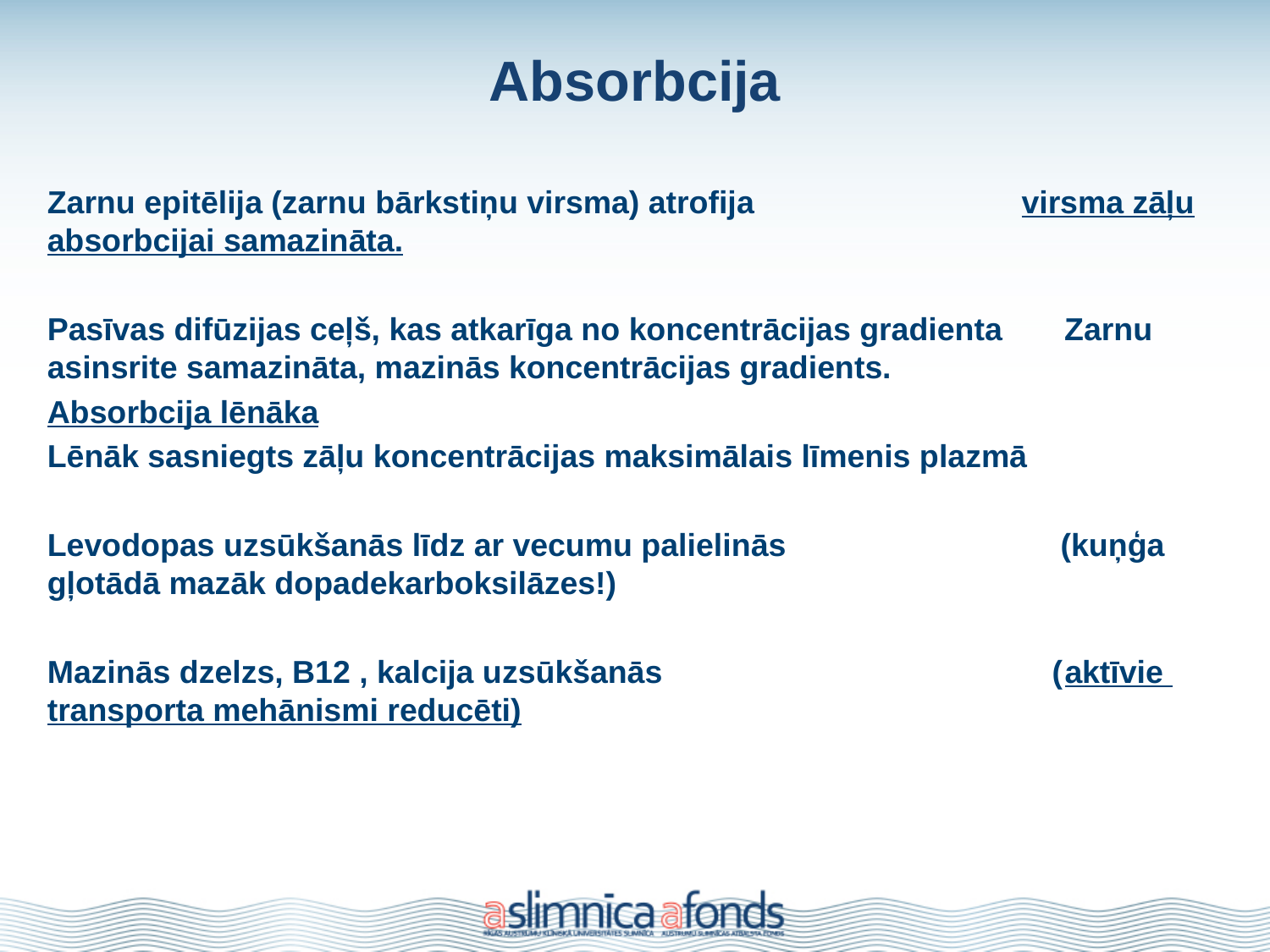

# Absorbcija
Zarnu epitēlija (zarnu bārkstiņu virsma) atrofija                              virsma zāļu absorbcijai samazināta.

Pasīvas difūzijas ceļš, kas atkarīga no koncentrācijas gradienta       Zarnu asinsrite samazināta, mazinās koncentrācijas gradients.
Absorbcija lēnāka
Lēnāk sasniegts zāļu koncentrācijas maksimālais līmenis plazmā

Levodopas uzsūkšanās līdz ar vecumu palielinās                               (kuņģa gļotādā mazāk dopadekarboksilāzes!)

Mazinās dzelzs, B12 , kalcija uzsūkšanās                                            (aktīvie  transporta mehānismi reducēti)